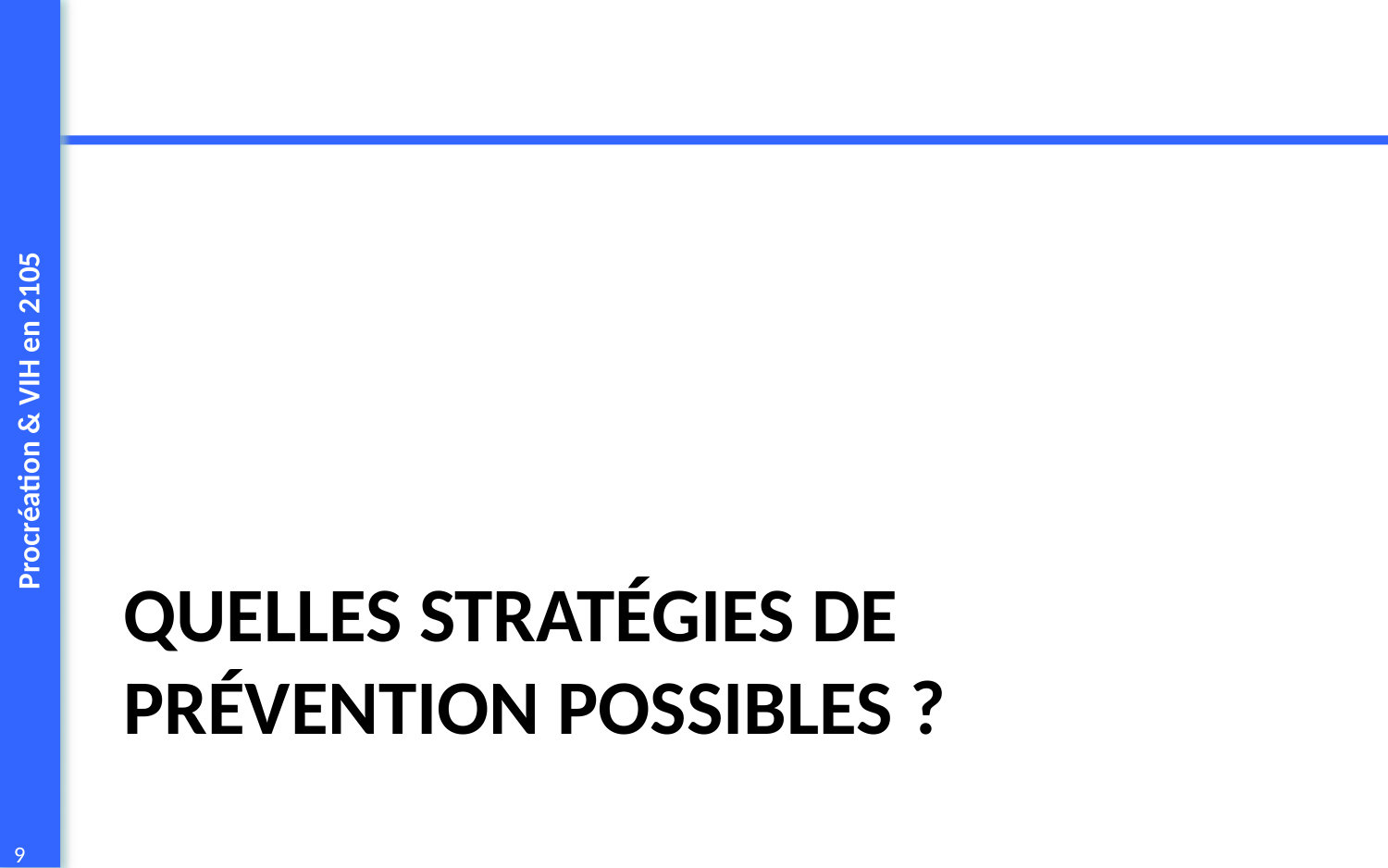

# Quelles stratégies de prévention possibles ?